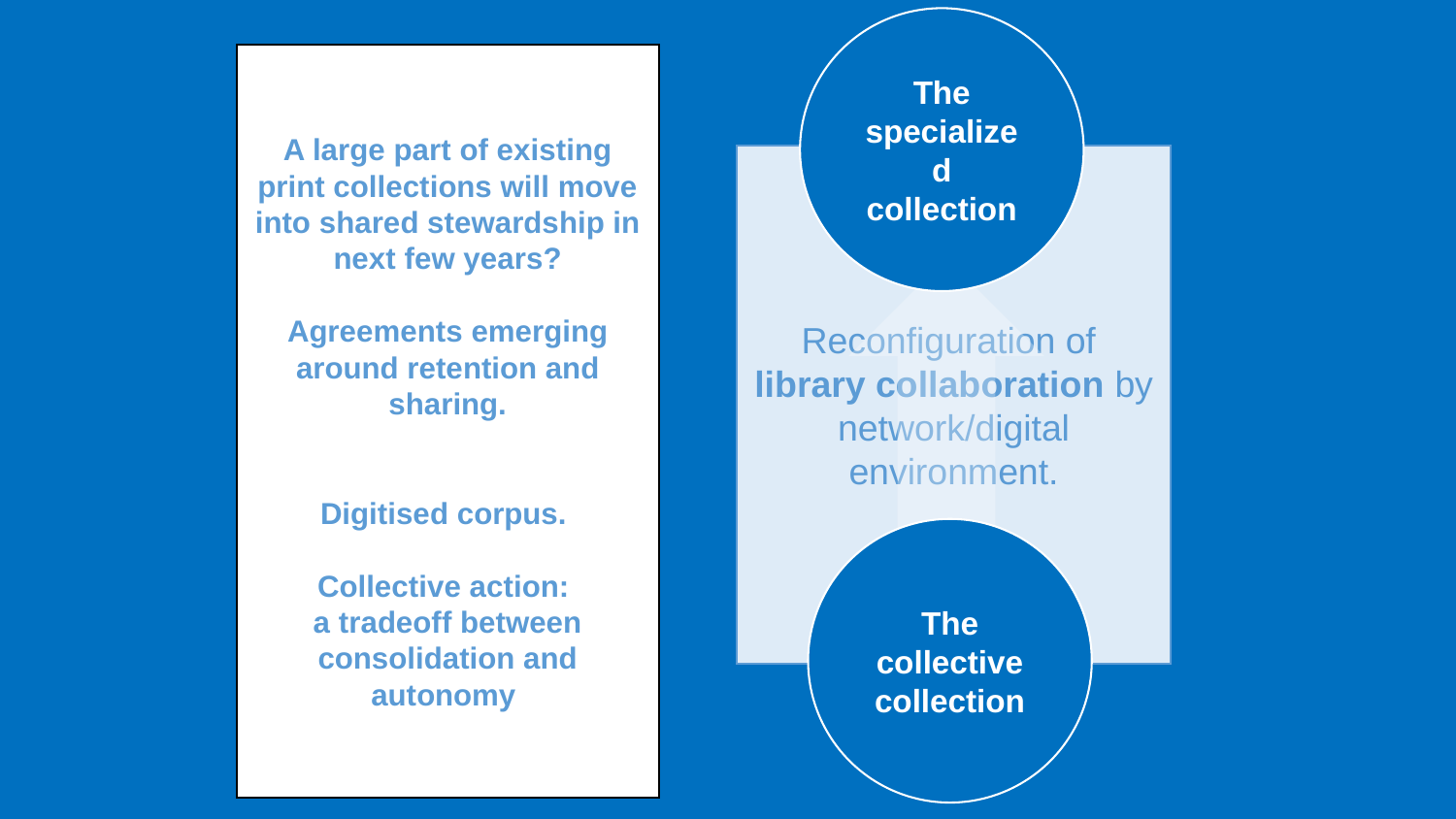

The specialized collection
A large part of existing print collections will move into shared stewardship in next few years?

Agreements emerging around retention and sharing.

Digitised corpus.

Collective action:
a tradeoff between consolidation and autonomy
Reconfiguration of  library collaboration by network/digital environment.

The collective collection